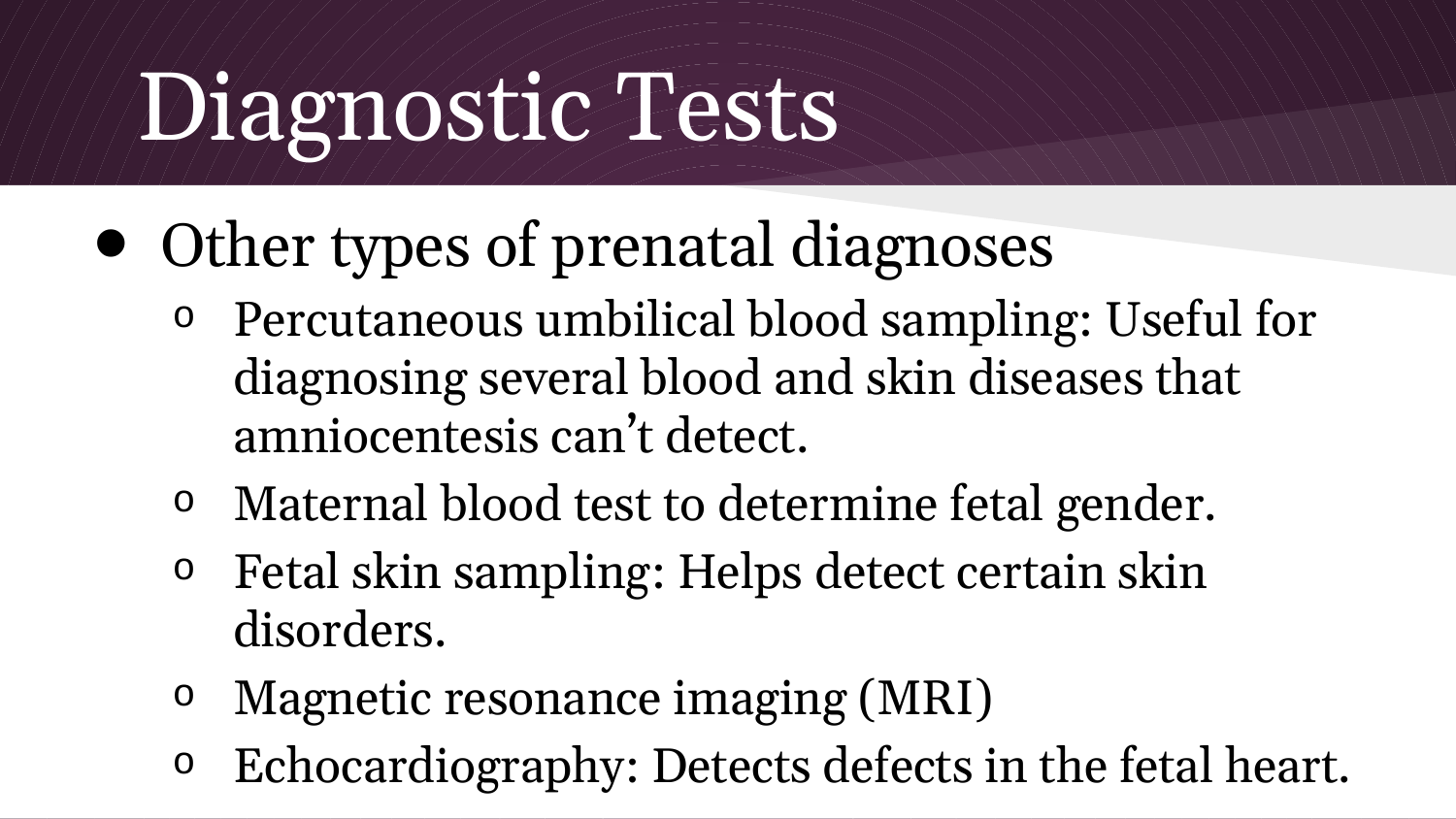

# Diagnostic Tests
Other types of prenatal diagnoses
Percutaneous umbilical blood sampling: Useful for diagnosing several blood and skin diseases that amniocentesis can’t detect.
Maternal blood test to determine fetal gender.
Fetal skin sampling: Helps detect certain skin disorders.
Magnetic resonance imaging (MRI)
Echocardiography: Detects defects in the fetal heart.